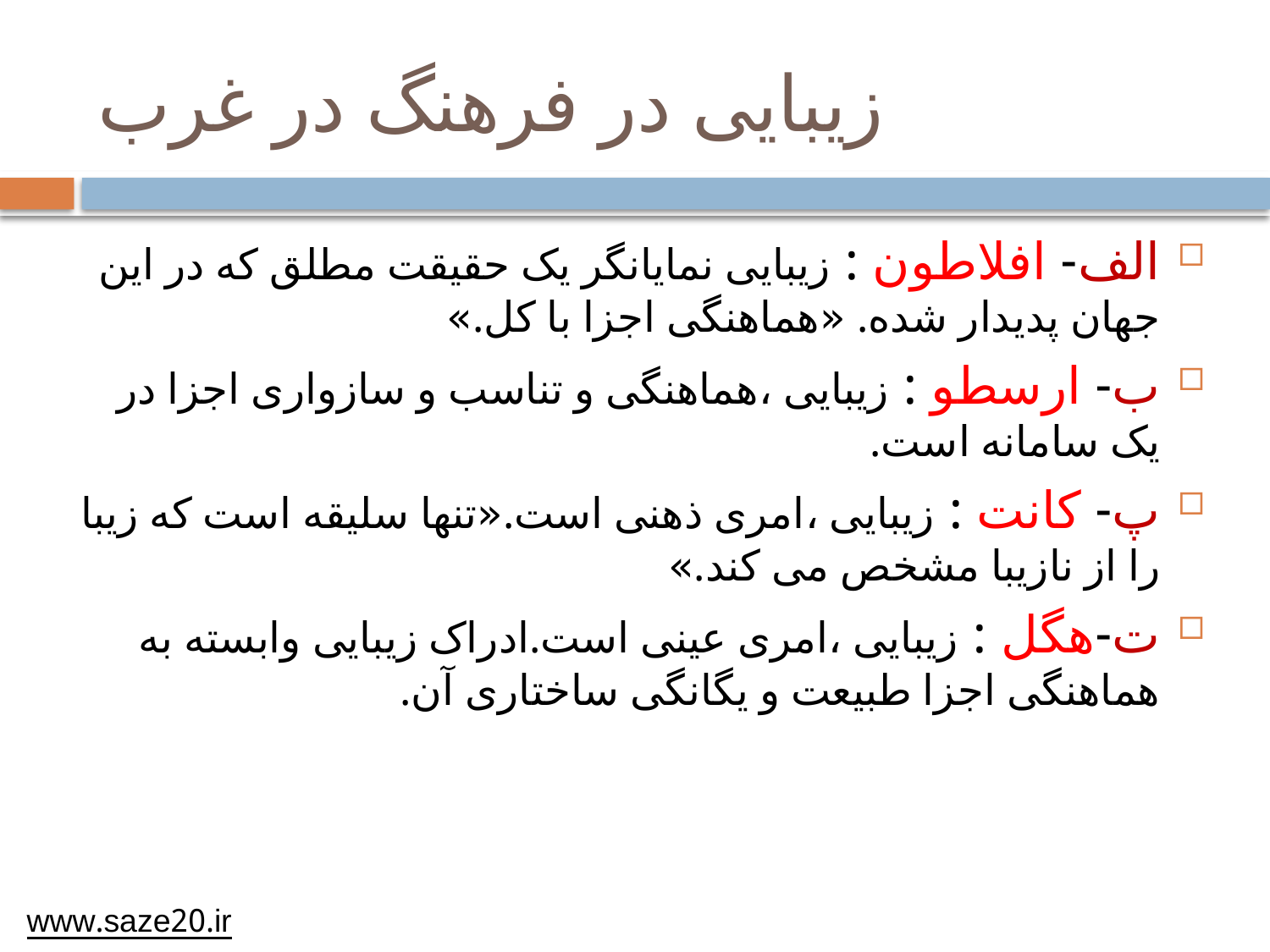

# زیبایی در فرهنگ در غرب
الف- افلاطون : زیبایی نمایانگر یک حقیقت مطلق که در این جهان پدیدار شده. «هماهنگی اجزا با کل.»
ب- ارسطو : زیبایی ،هماهنگی و تناسب و سازواری اجزا در یک سامانه است.
پ- کانت : زیبایی ،امری ذهنی است.«تنها سلیقه است که زیبا را از نازیبا مشخص می کند.»
ت-هگل : زیبایی ،امری عینی است.ادراک زیبایی وابسته به هماهنگی اجزا طبیعت و یگانگی ساختاری آن.

www.saze20.ir